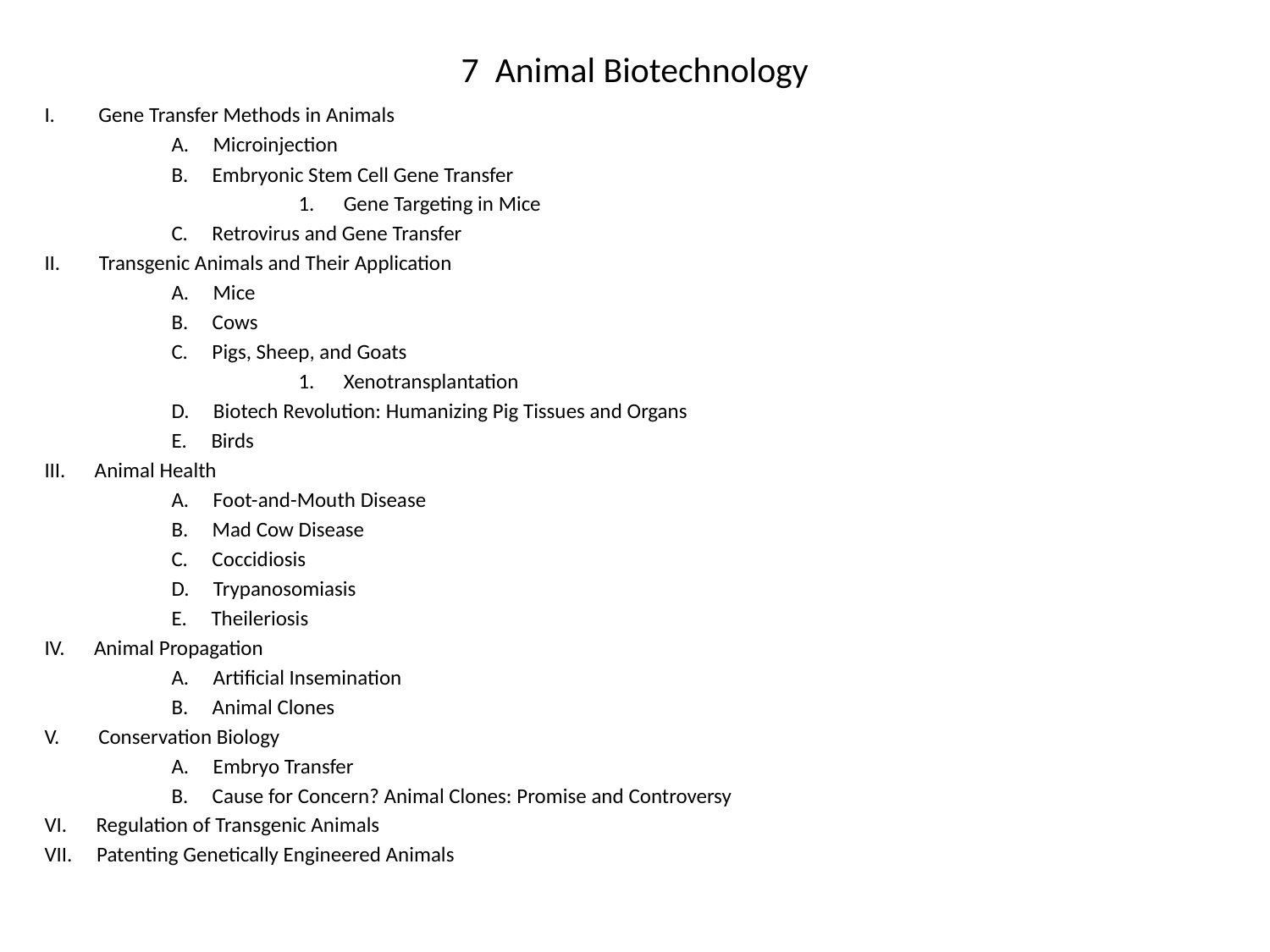

# 7  Animal Biotechnology
I.         Gene Transfer Methods in Animals
	A.     Microinjection
	B.     Embryonic Stem Cell Gene Transfer
		1.      Gene Targeting in Mice
	C.     Retrovirus and Gene Transfer
II.        Transgenic Animals and Their Application
	A.     Mice
	B.     Cows
	C.     Pigs, Sheep, and Goats
		1.      Xenotransplantation
	D.     Biotech Revolution: Humanizing Pig Tissues and Organs
	E.     Birds
III.      Animal Health
	A.     Foot-and-Mouth Disease
	B.     Mad Cow Disease
	C.     Coccidiosis
	D.     Trypanosomiasis
	E.     Theileriosis
IV.      Animal Propagation
	A.     Artificial Insemination
	B.     Animal Clones
V.        Conservation Biology
	A.     Embryo Transfer
	B.     Cause for Concern? Animal Clones: Promise and Controversy
VI.      Regulation of Transgenic Animals
VII.     Patenting Genetically Engineered Animals